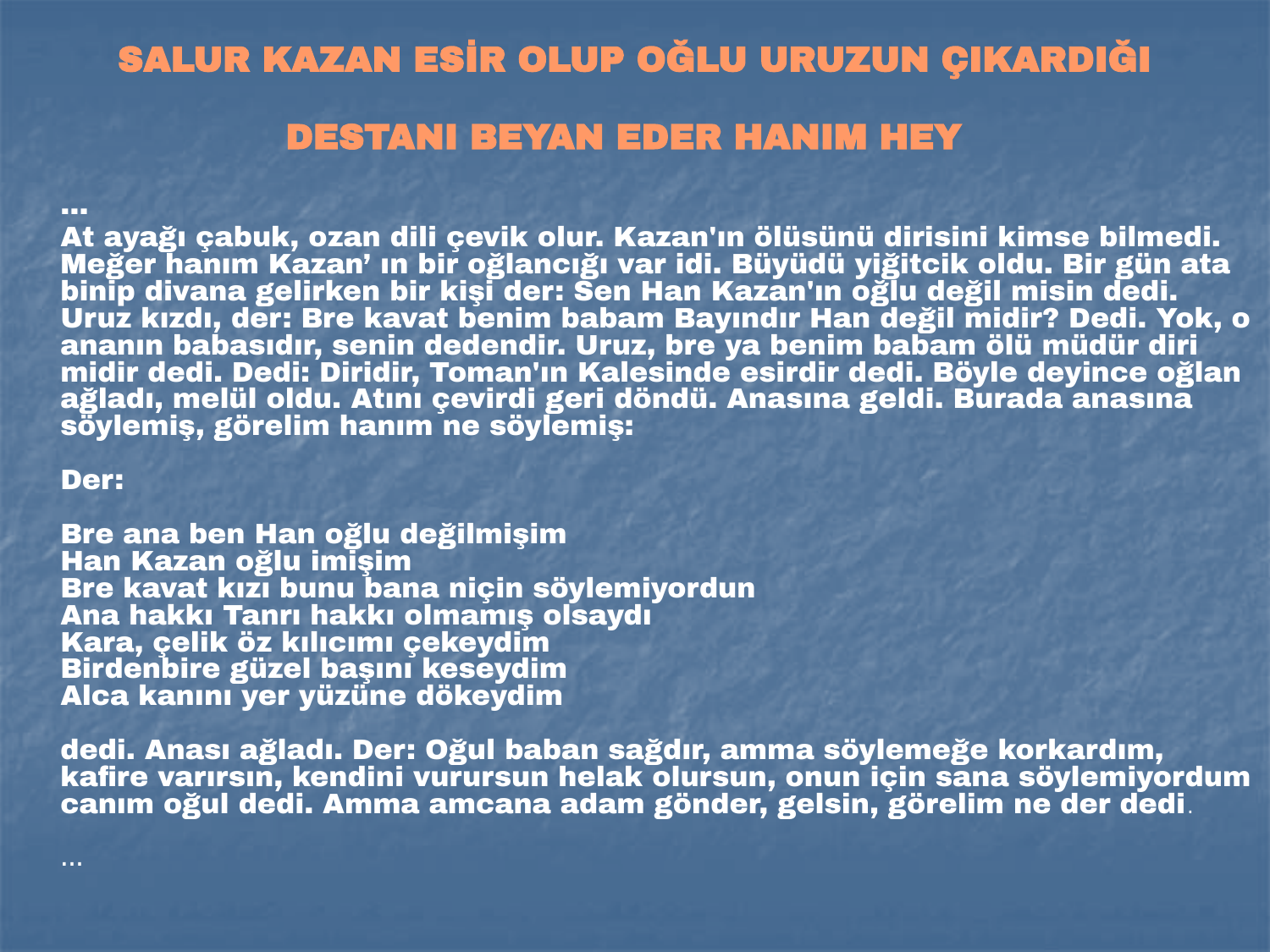

# SALUR KAZAN ESİR OLUP OĞLU URUZUN ÇIKARDIĞI DESTANI BEYAN EDER HANIM HEY
	…
	At ayağı çabuk, ozan dili çevik olur. Kazan'ın ölüsünü dirisini kimse bilmedi.
Meğer hanım Kazan’ ın bir oğlancığı var idi. Büyüdü yiğitcik oldu. Bir gün ata
binip divana gelirken bir kişi der: Sen Han Kazan'ın oğlu değil misin dedi. Uruz kızdı, der: Bre kavat benim babam Bayındır Han değil midir? Dedi. Yok, o ananın babasıdır, senin dedendir. Uruz, bre ya benim babam ölü müdür diri midir dedi. Dedi: Diridir, Toman'ın Kalesinde esirdir dedi. Böyle deyince oğlan ağladı, melül oldu. Atını çevirdi geri döndü. Anasına geldi. Burada anasına söylemiş, görelim hanım ne söylemiş:
Der:
Bre ana ben Han oğlu değilmişim
Han Kazan oğlu imişim
Bre kavat kızı bunu bana niçin söylemiyordun
Ana hakkı Tanrı hakkı olmamış olsaydı
Kara, çelik öz kılıcımı çekeydim
Birdenbire güzel başını keseydim
Alca kanını yer yüzüne dökeydim
dedi. Anası ağladı. Der: Oğul baban sağdır, amma söylemeğe korkardım, kafire varırsın, kendini vurursun helak olursun, onun için sana söylemiyordum canım oğul dedi. Amma amcana adam gönder, gelsin, görelim ne der dedi.
	…

	…